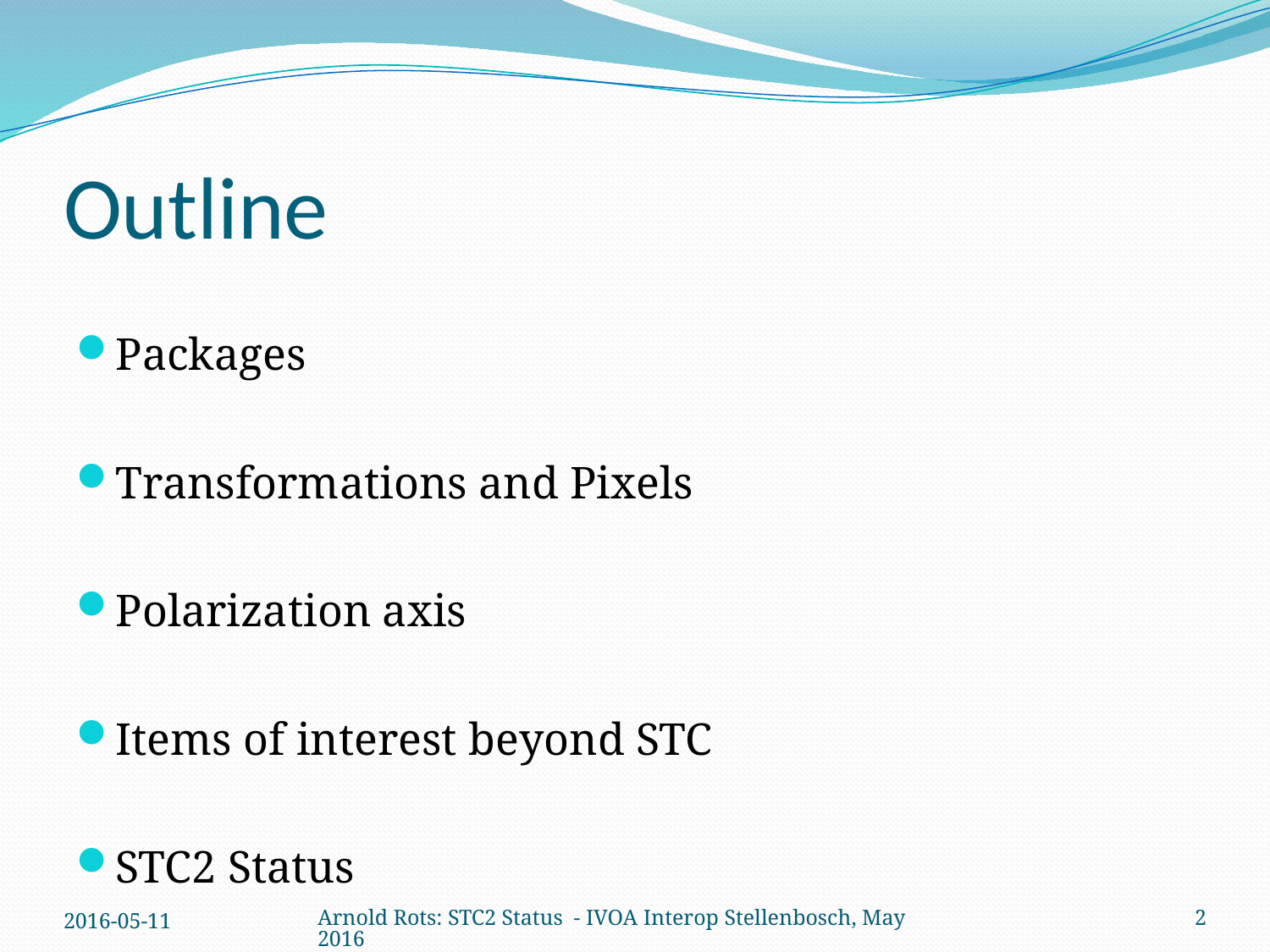

# Outline

Packages

Transformations and Pixels

Polarization axis

Items of interest beyond STC

STC2 Status

2016-05-11
Arnold Rots: STC2 Status  - IVOA Interop Stellenbosch, May 2016
2